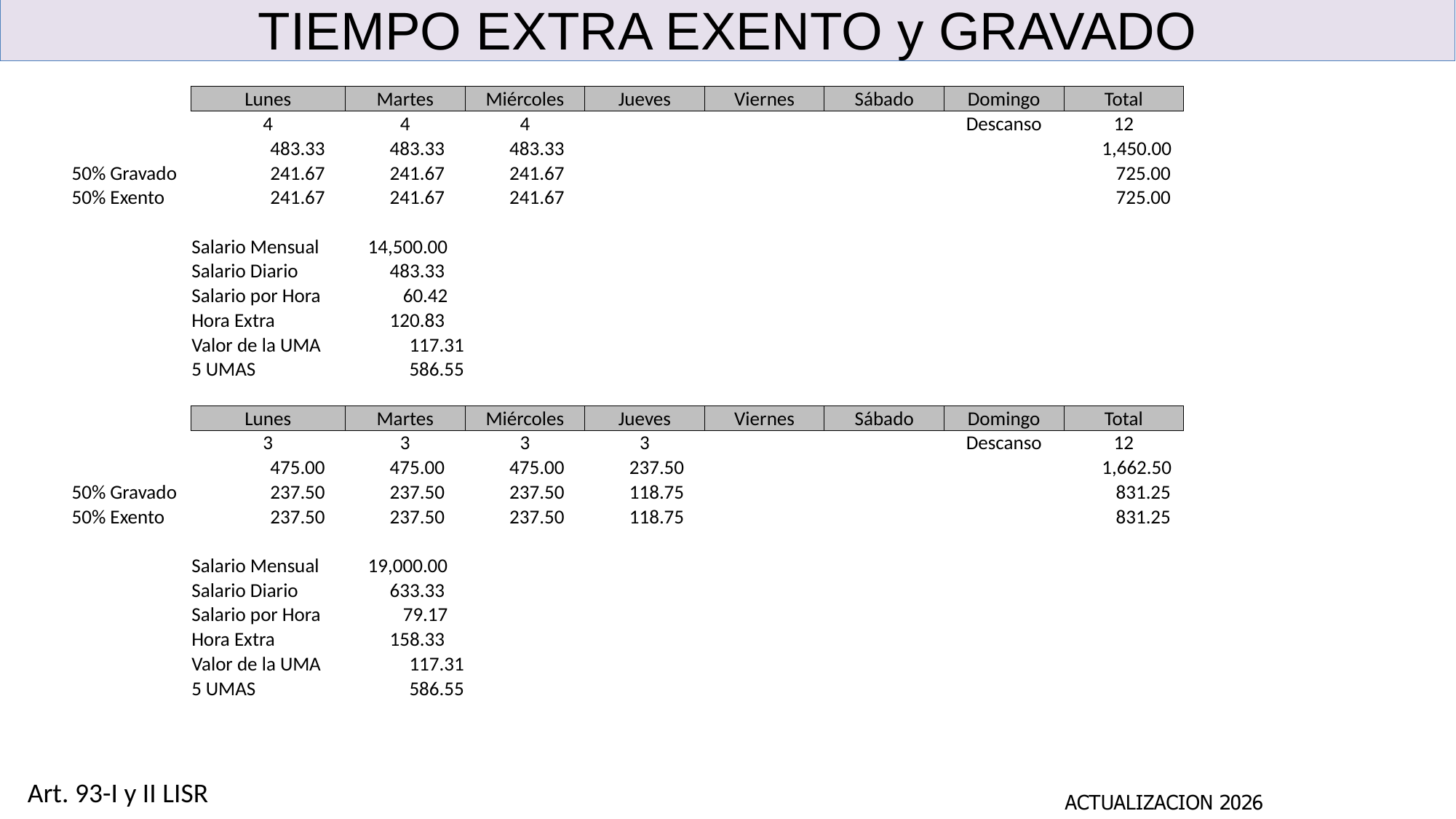

# TIEMPO EXTRA EXENTO y GRAVADO
|  | Lunes | Martes | Miércoles | Jueves | Viernes | Sábado | Domingo | Total |
| --- | --- | --- | --- | --- | --- | --- | --- | --- |
|  | 4 | 4 | 4 |  |  |  | Descanso | 12 |
|  | 483.33 | 483.33 | 483.33 |  |  |  |  | 1,450.00 |
| 50% Gravado | 241.67 | 241.67 | 241.67 |  |  |  |  | 725.00 |
| 50% Exento | 241.67 | 241.67 | 241.67 |  |  |  |  | 725.00 |
|  |  |  |  |  |  |  |  |  |
|  | Salario Mensual | 14,500.00 |  |  |  |  |  |  |
|  | Salario Diario | 483.33 |  |  |  |  |  |  |
|  | Salario por Hora | 60.42 |  |  |  |  |  |  |
|  | Hora Extra | 120.83 |  |  |  |  |  |  |
|  | Valor de la UMA | 117.31 |  |  |  |  |  |  |
|  | 5 UMAS | 586.55 |  |  |  |  |  |  |
|  |  |  |  |  |  |  |  |  |
|  | Lunes | Martes | Miércoles | Jueves | Viernes | Sábado | Domingo | Total |
|  | 3 | 3 | 3 | 3 |  |  | Descanso | 12 |
|  | 475.00 | 475.00 | 475.00 | 237.50 |  |  |  | 1,662.50 |
| 50% Gravado | 237.50 | 237.50 | 237.50 | 118.75 |  |  |  | 831.25 |
| 50% Exento | 237.50 | 237.50 | 237.50 | 118.75 |  |  |  | 831.25 |
|  |  |  |  |  |  |  |  |  |
|  | Salario Mensual | 19,000.00 |  |  |  |  |  |  |
|  | Salario Diario | 633.33 |  |  |  |  |  |  |
|  | Salario por Hora | 79.17 |  |  |  |  |  |  |
|  | Hora Extra | 158.33 |  |  |  |  |  |  |
|  | Valor de la UMA | 117.31 |  |  |  |  |  |  |
|  | 5 UMAS | 586.55 |  |  |  |  |  |  |

Art. 93-I y II LISR
ACTUALIZACION 2026